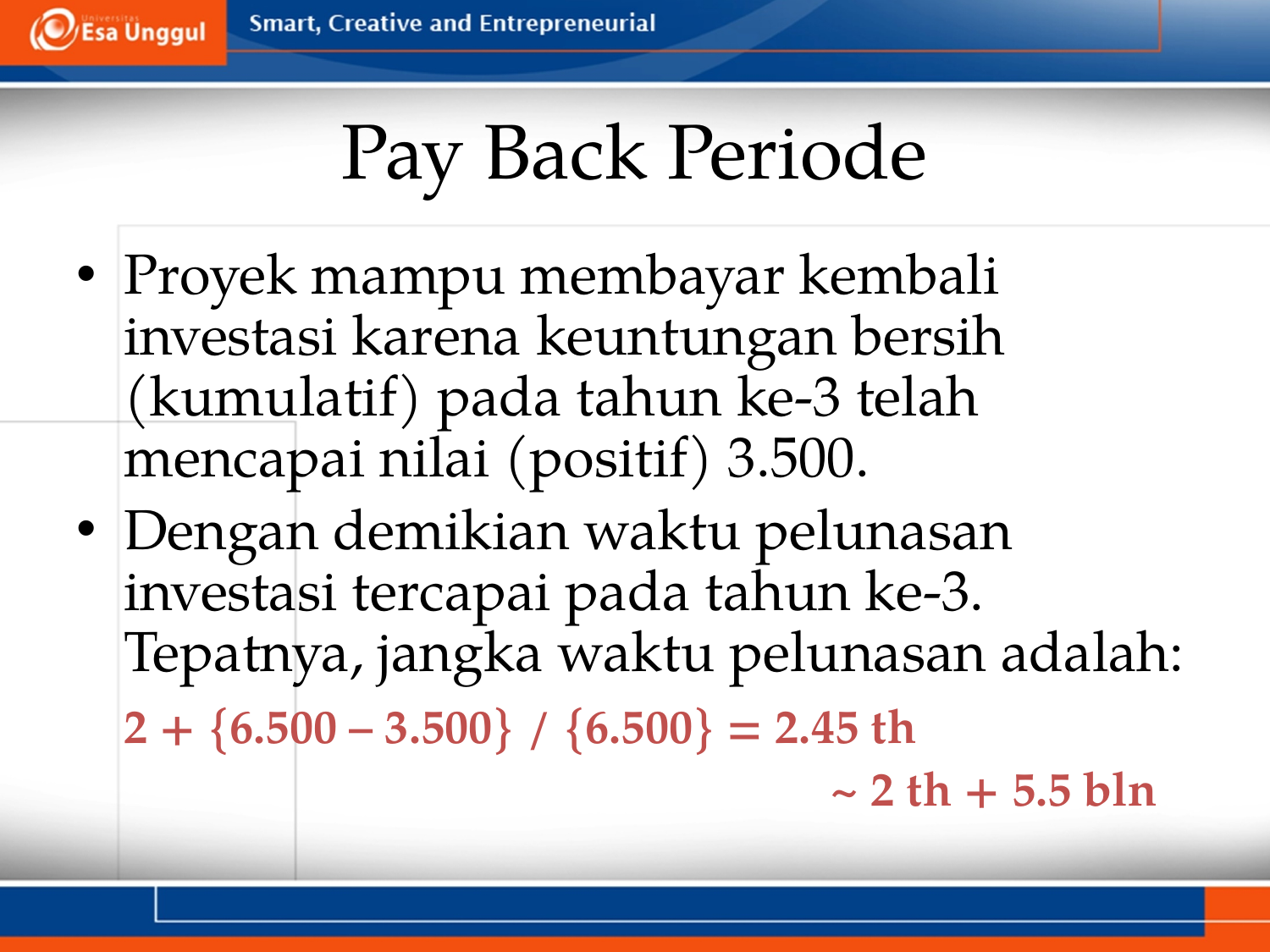

# Pay Back Periode
Proyek mampu membayar kembali investasi karena keuntungan bersih (kumulatif) pada tahun ke-3 telah mencapai nilai (positif) 3.500.
Dengan demikian waktu pelunasan investasi tercapai pada tahun ke-3. Tepatnya, jangka waktu pelunasan adalah:
	2 + {6.500 – 3.500} / {6.500} = 2.45 th
						      ~ 2 th + 5.5 bln